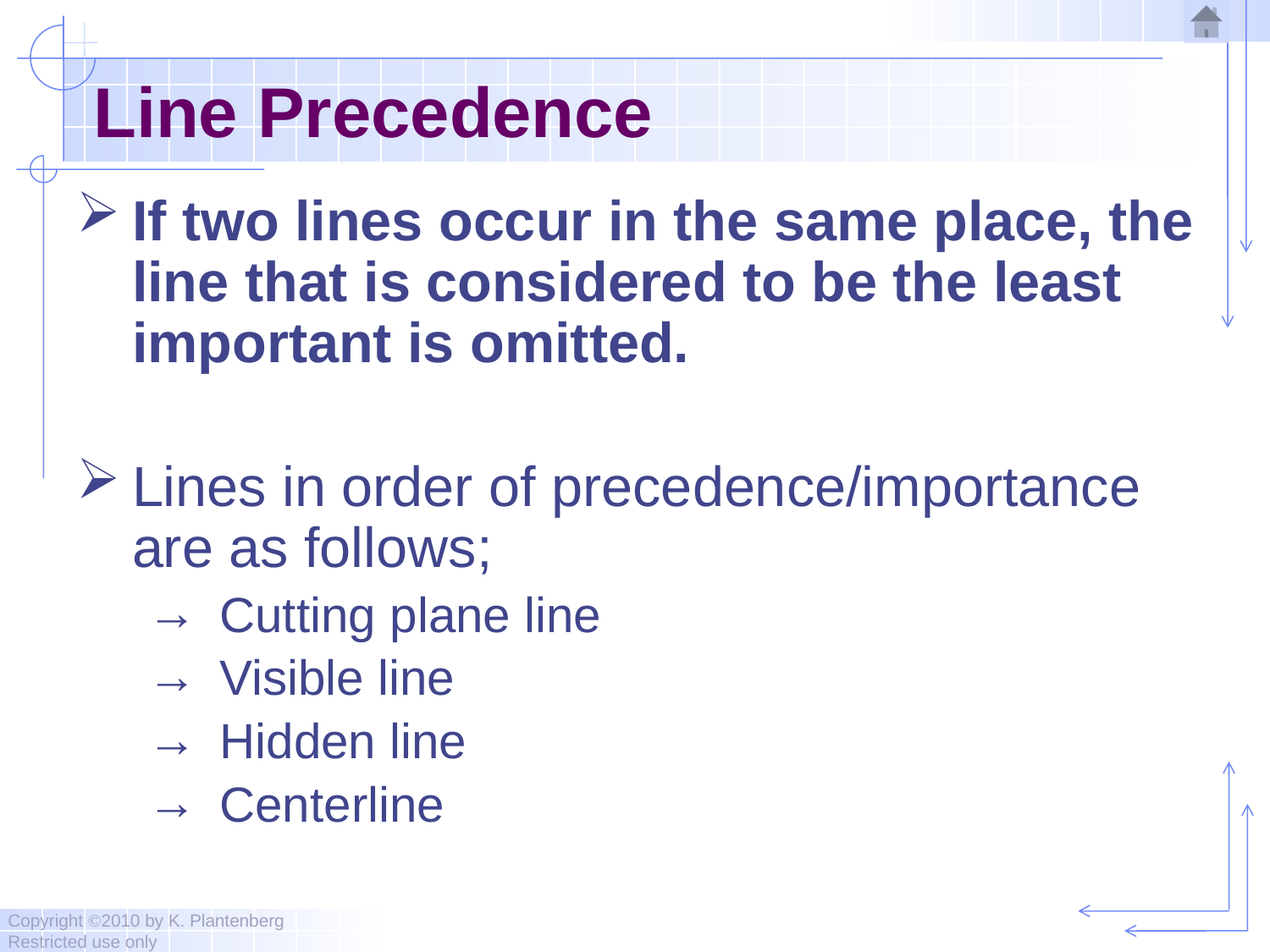

# Line Precedence
If two lines occur in the same place, the line that is considered to be the least important is omitted.

Lines in order of precedence/importance are as follows;
Cutting plane line
Visible line
Hidden line
Centerline